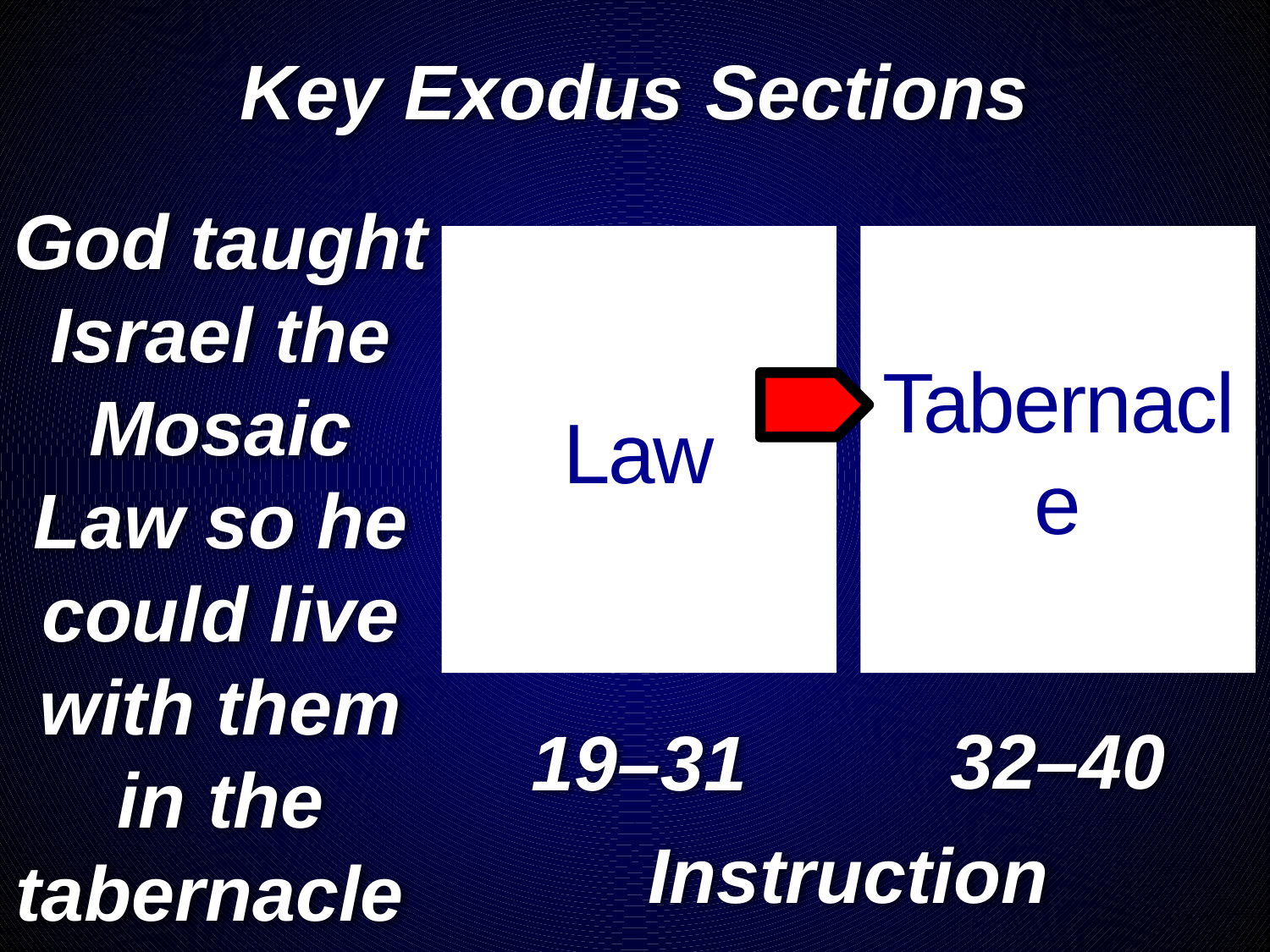

# Key Exodus Sections
God taught Israel the Mosaic Law so he could live with them in the tabernacle
Law
Tabernacle

32–40
19–31
Instruction